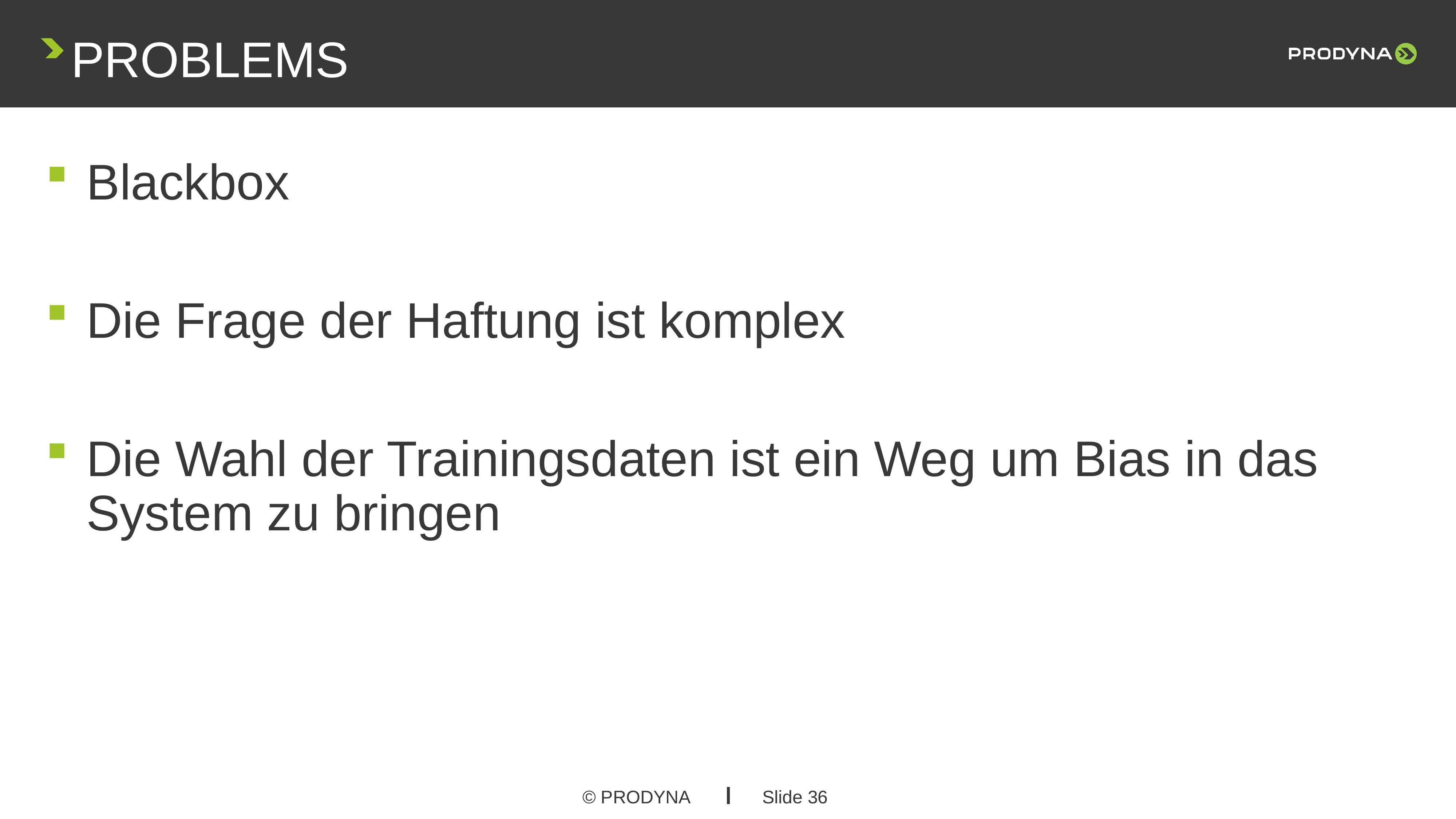

PROBLEMS
Blackbox

Die Frage der Haftung ist komplex

Die Wahl der Trainingsdaten ist ein Weg um Bias in das System zu bringen